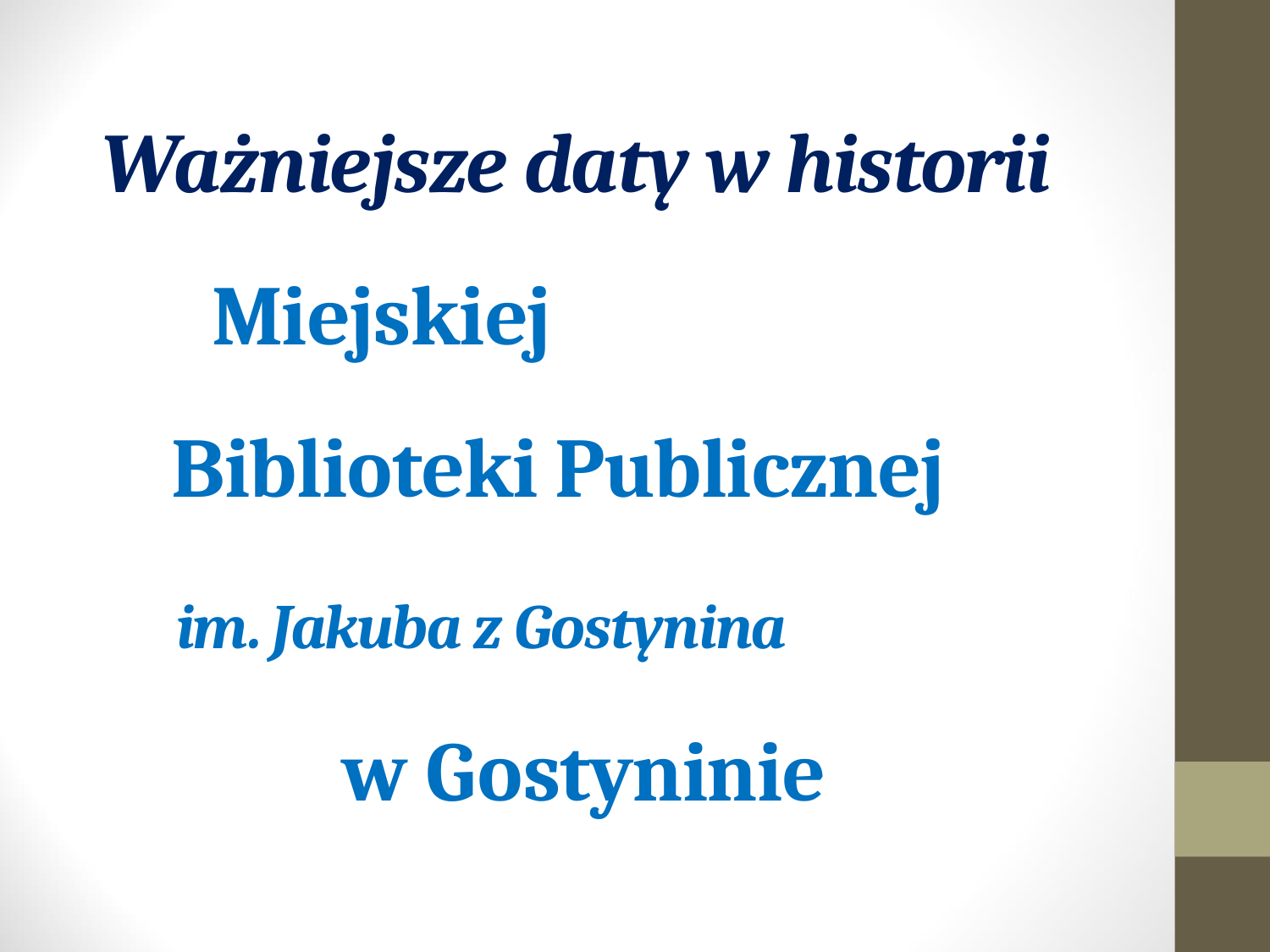

# Ważniejsze daty w historii Miejskiej                        Biblioteki Publicznej im. Jakuba z Gostynina w Gostyninie